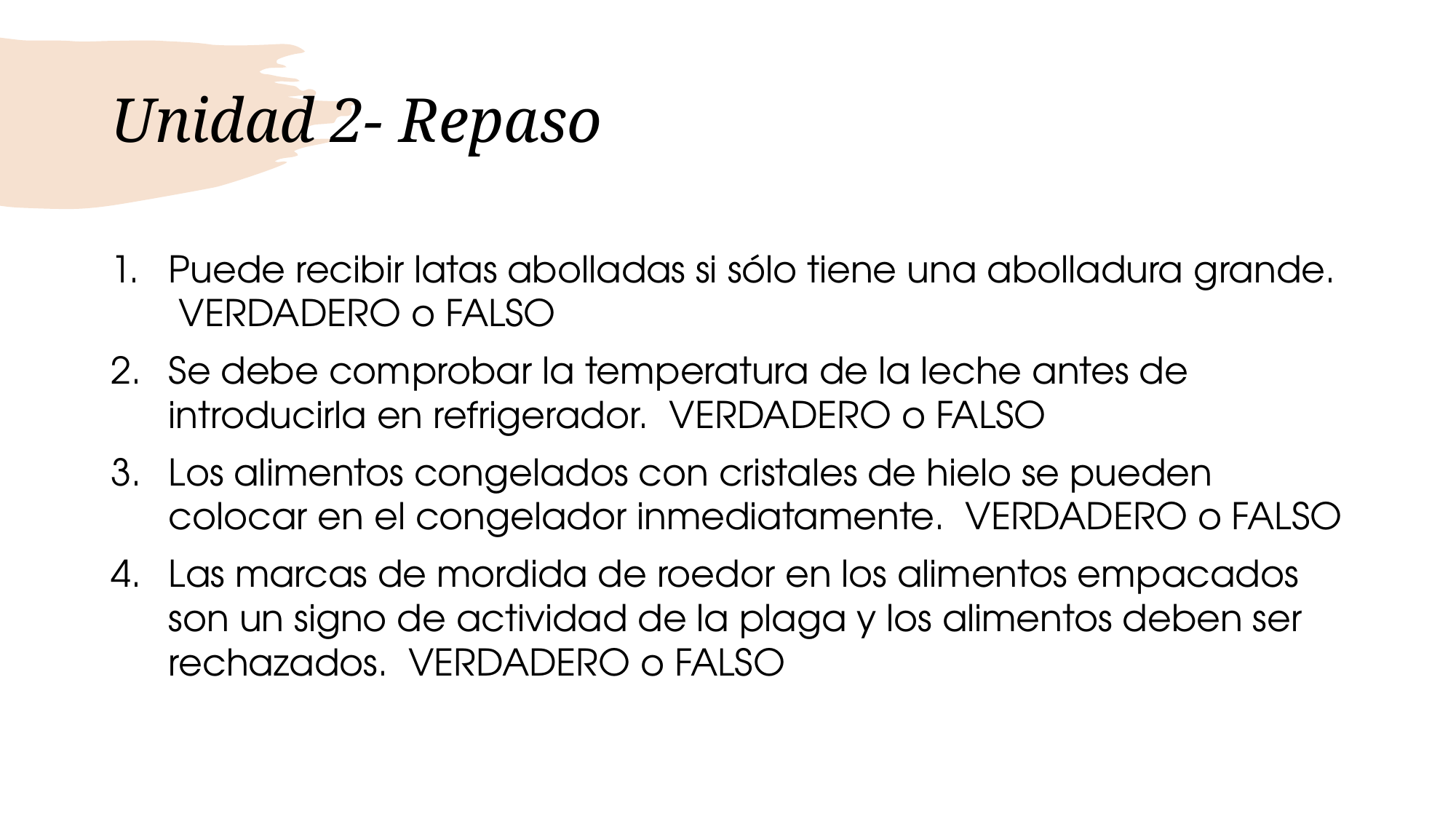

# Unidad 2- Repaso
Puede recibir latas abolladas si sólo tiene una abolladura grande.  VERDADERO o FALSO
Se debe comprobar la temperatura de la leche antes de introducirla en refrigerador.  VERDADERO o FALSO
Los alimentos congelados con cristales de hielo se pueden colocar en el congelador inmediatamente.  VERDADERO o FALSO
Las marcas de mordida de roedor en los alimentos empacados son un signo de actividad de la plaga y los alimentos deben ser rechazados.  VERDADERO o FALSO